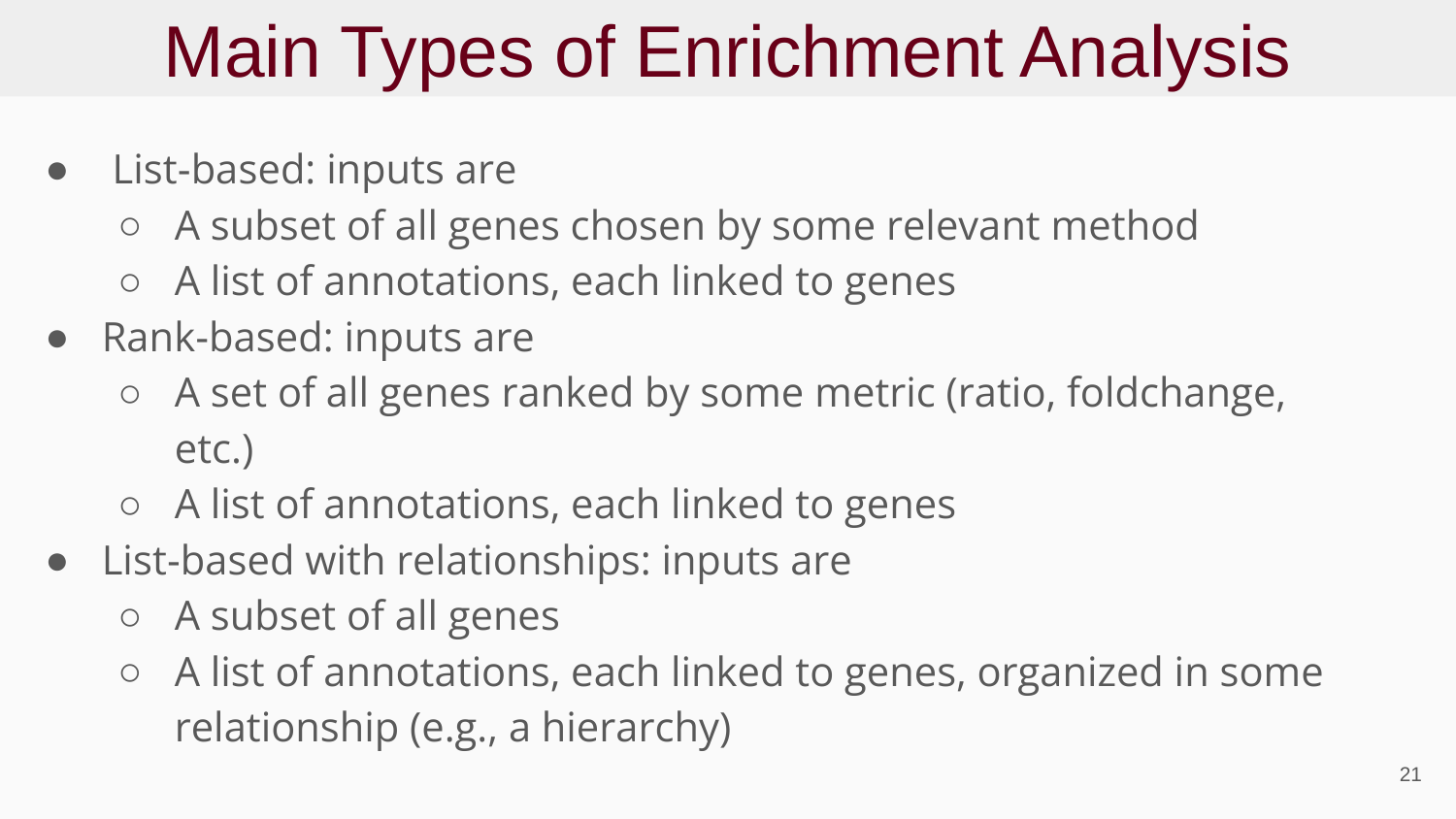

# Main Types of Enrichment Analysis
 List‐based: inputs are
A subset of all genes chosen by some relevant method
A list of annotations, each linked to genes
Rank‐based: inputs are
A set of all genes ranked by some metric (ratio, foldchange, etc.)
A list of annotations, each linked to genes
List‐based with relationships: inputs are
A subset of all genes
A list of annotations, each linked to genes, organized in some relationship (e.g., a hierarchy)

21